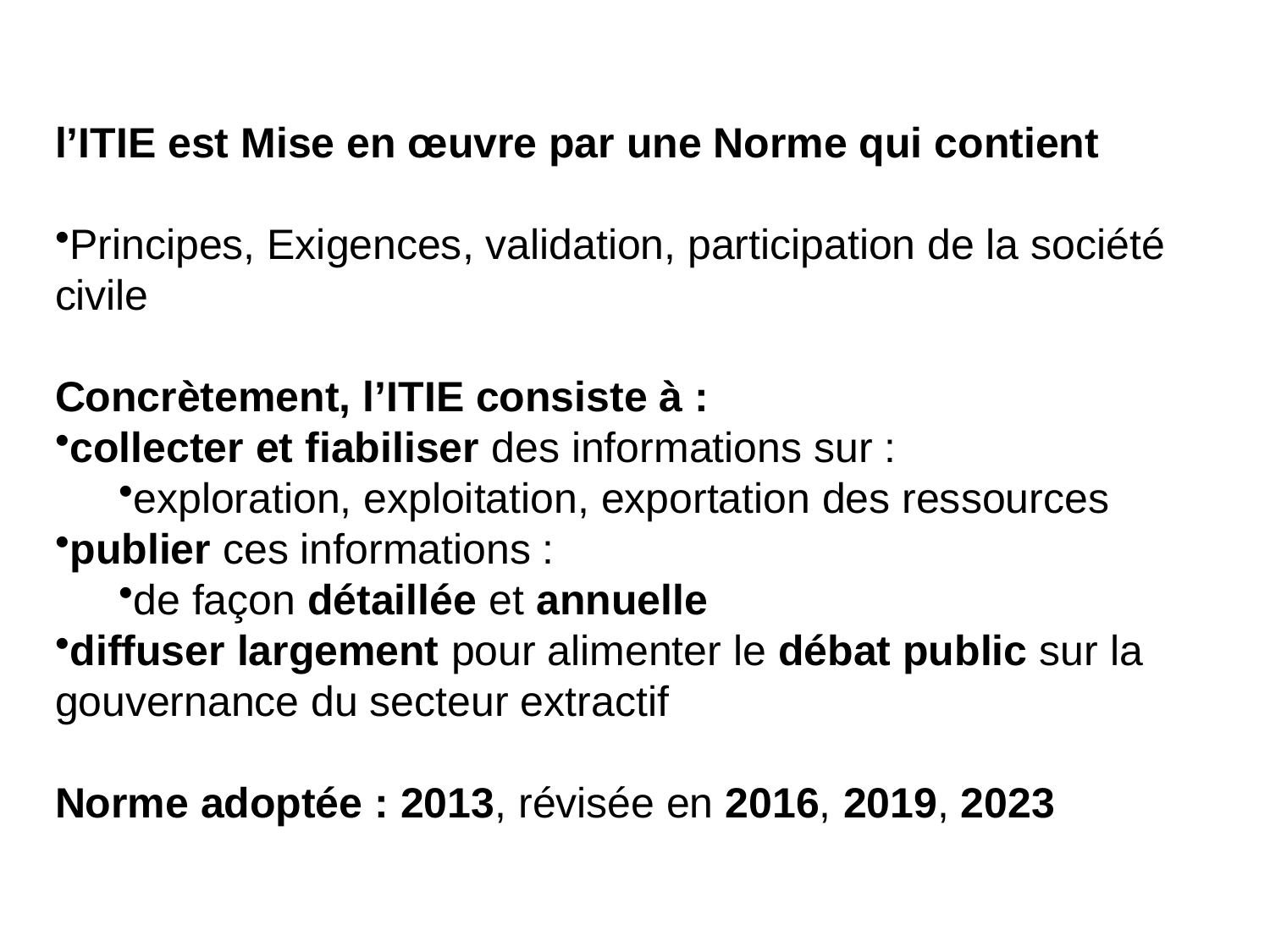

l’ITIE est Mise en œuvre par une Norme qui contient

Principes, Exigences, validation, participation de la société civile

Concrètement, l’ITIE consiste à :
collecter et fiabiliser des informations sur :
exploration, exploitation, exportation des ressources
publier ces informations :
de façon détaillée et annuelle
diffuser largement pour alimenter le débat public sur la gouvernance du secteur extractif

Norme adoptée : 2013, révisée en 2016, 2019, 2023